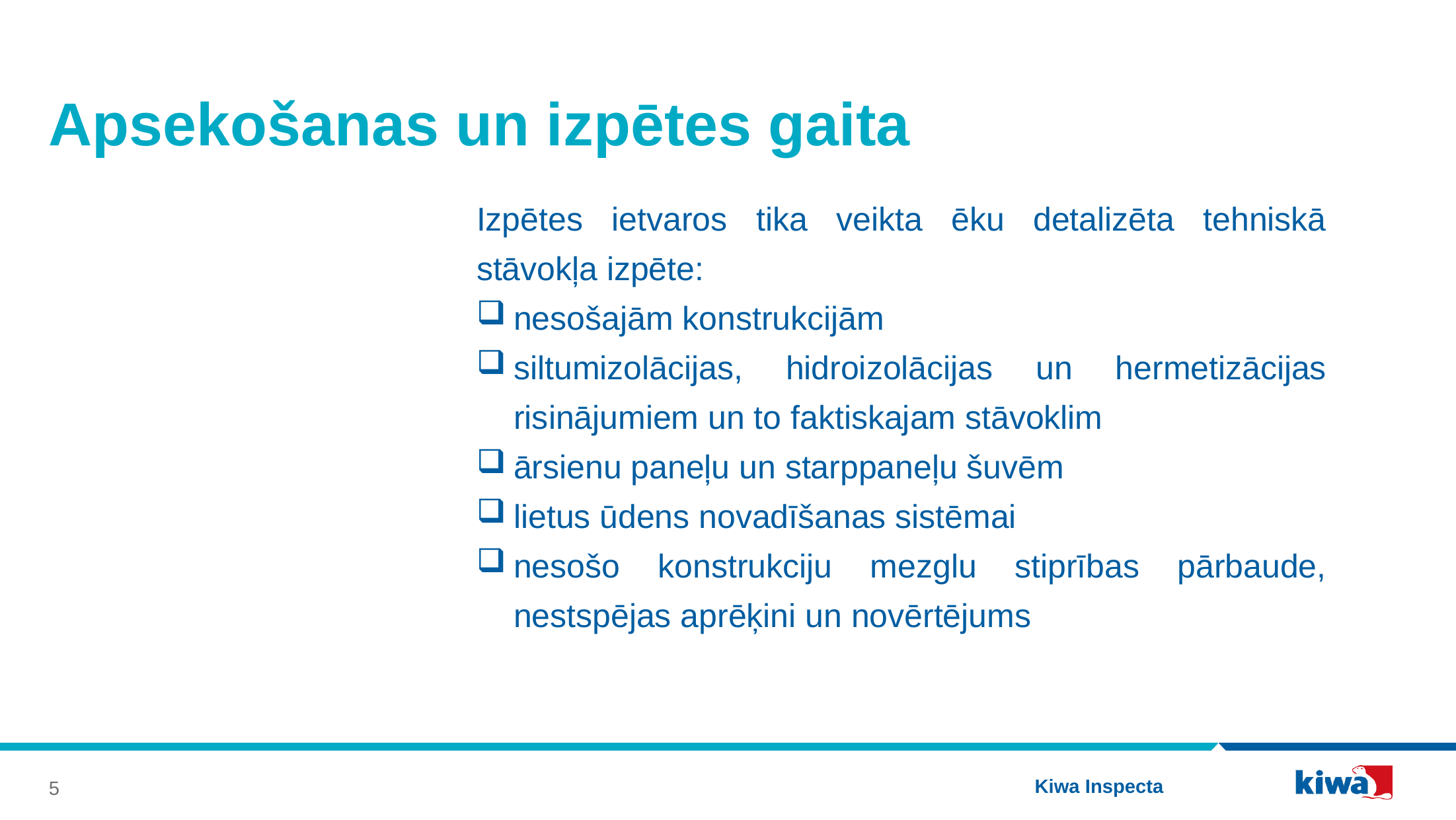

# Apsekošanas un izpētes gaita
Izpētes ietvaros tika veikta ēku detalizēta tehniskā stāvokļa izpēte:
nesošajām konstrukcijām
siltumizolācijas, hidroizolācijas un hermetizācijas risinājumiem un to faktiskajam stāvoklim
ārsienu paneļu un starppaneļu šuvēm
lietus ūdens novadīšanas sistēmai
nesošo konstrukciju mezglu stiprības pārbaude, nestspējas aprēķini un novērtējums

Kiwa Inspecta
5